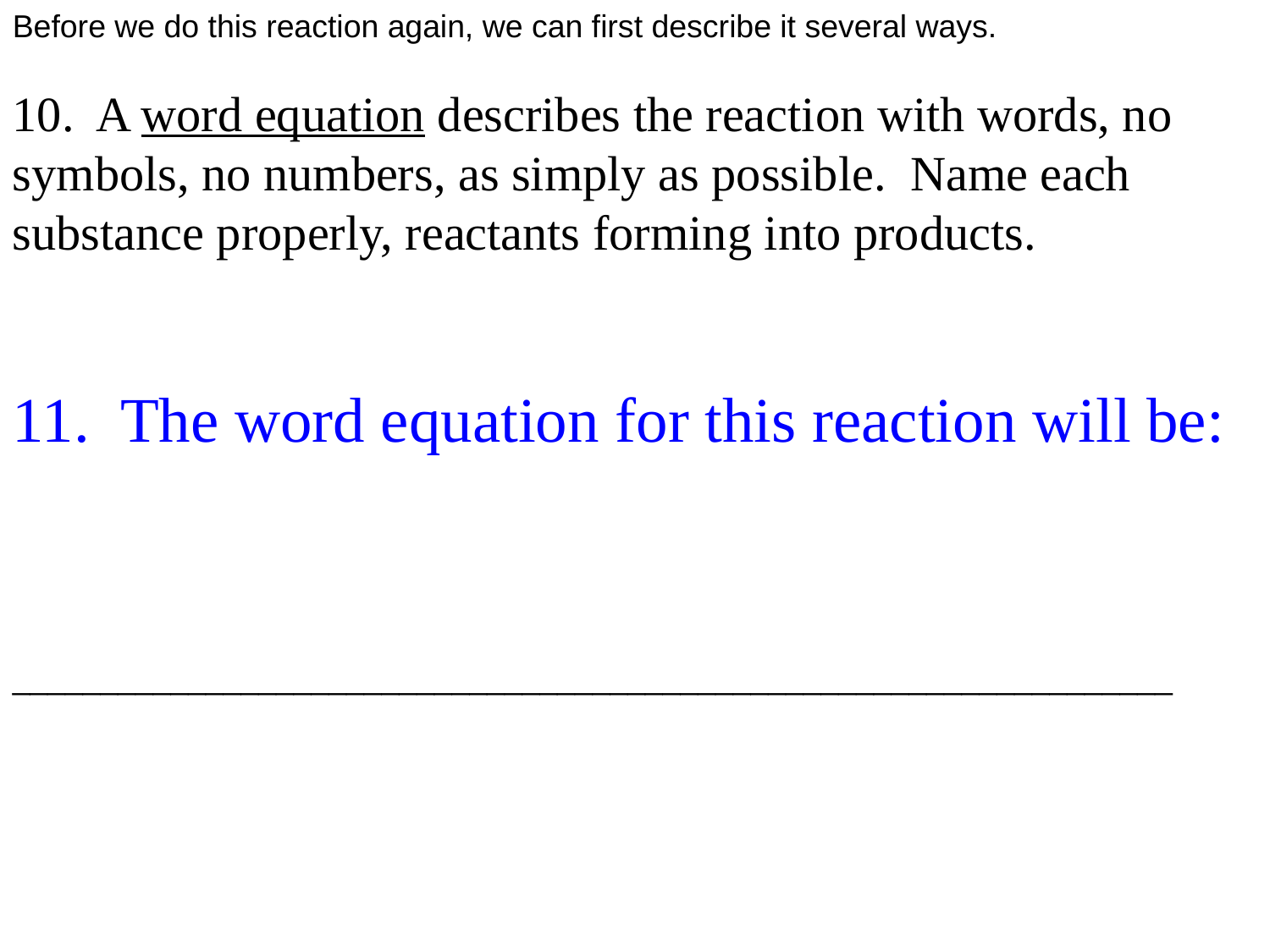

Before we do this reaction again, we can first describe it several ways.

10.  A word equation describes the reaction with words, no symbols, no numbers, as simply as possible.  Name each substance properly, reactants forming into products.

11.  The word equation for this reaction will be:
__________________________________________________________________